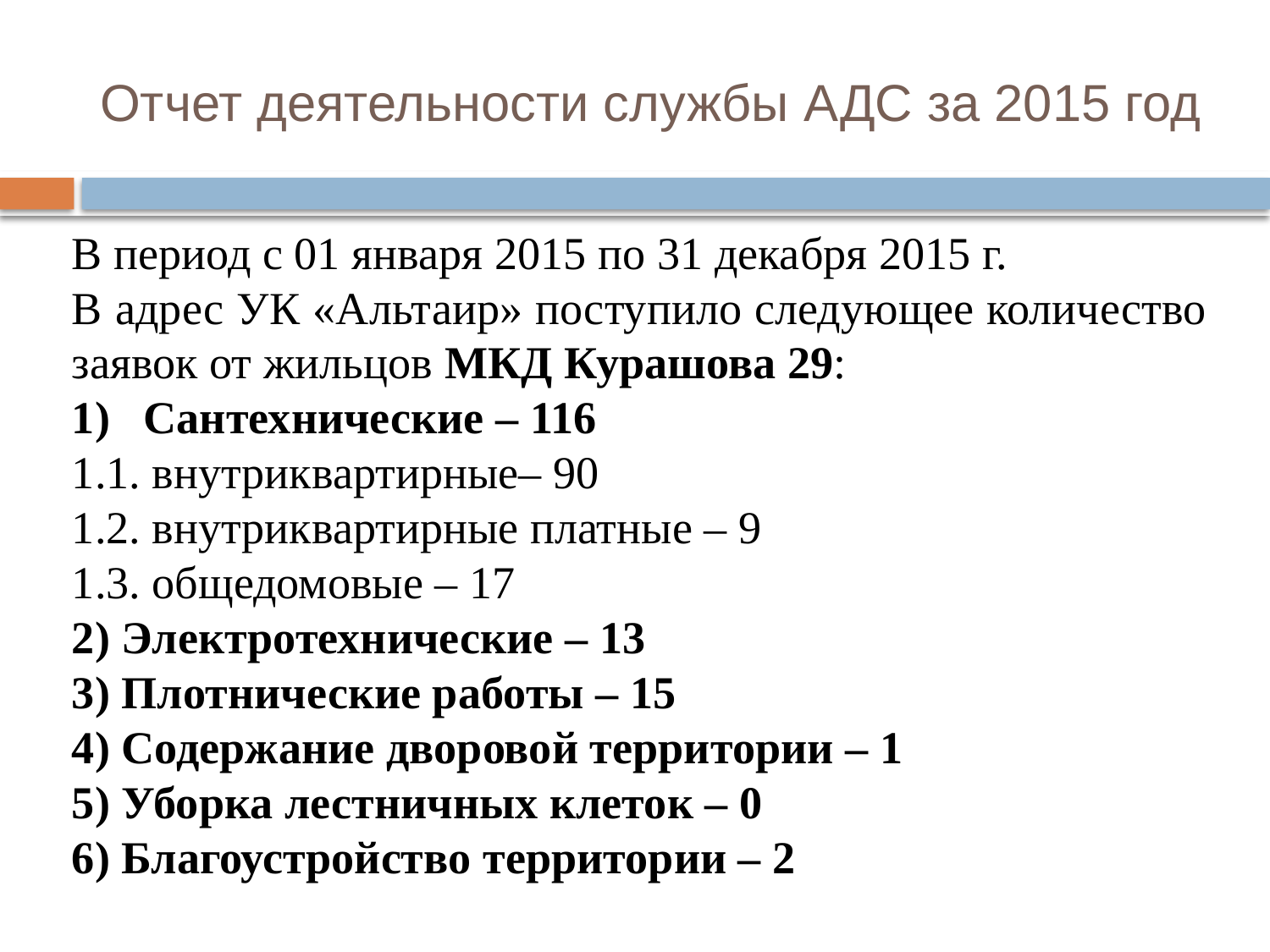

# Отчет деятельности службы АДС за 2015 год
В период с 01 января 2015 по 31 декабря 2015 г.
В адрес УК «Альтаир» поступило следующее количество заявок от жильцов МКД Курашова 29:
Сантехнические – 116
1.1. внутриквартирные– 90
1.2. внутриквартирные платные – 9
1.3. общедомовые – 17
2) Электротехнические – 13
3) Плотнические работы – 15
4) Содержание дворовой территории – 1
5) Уборка лестничных клеток – 0
6) Благоустройство территории – 2